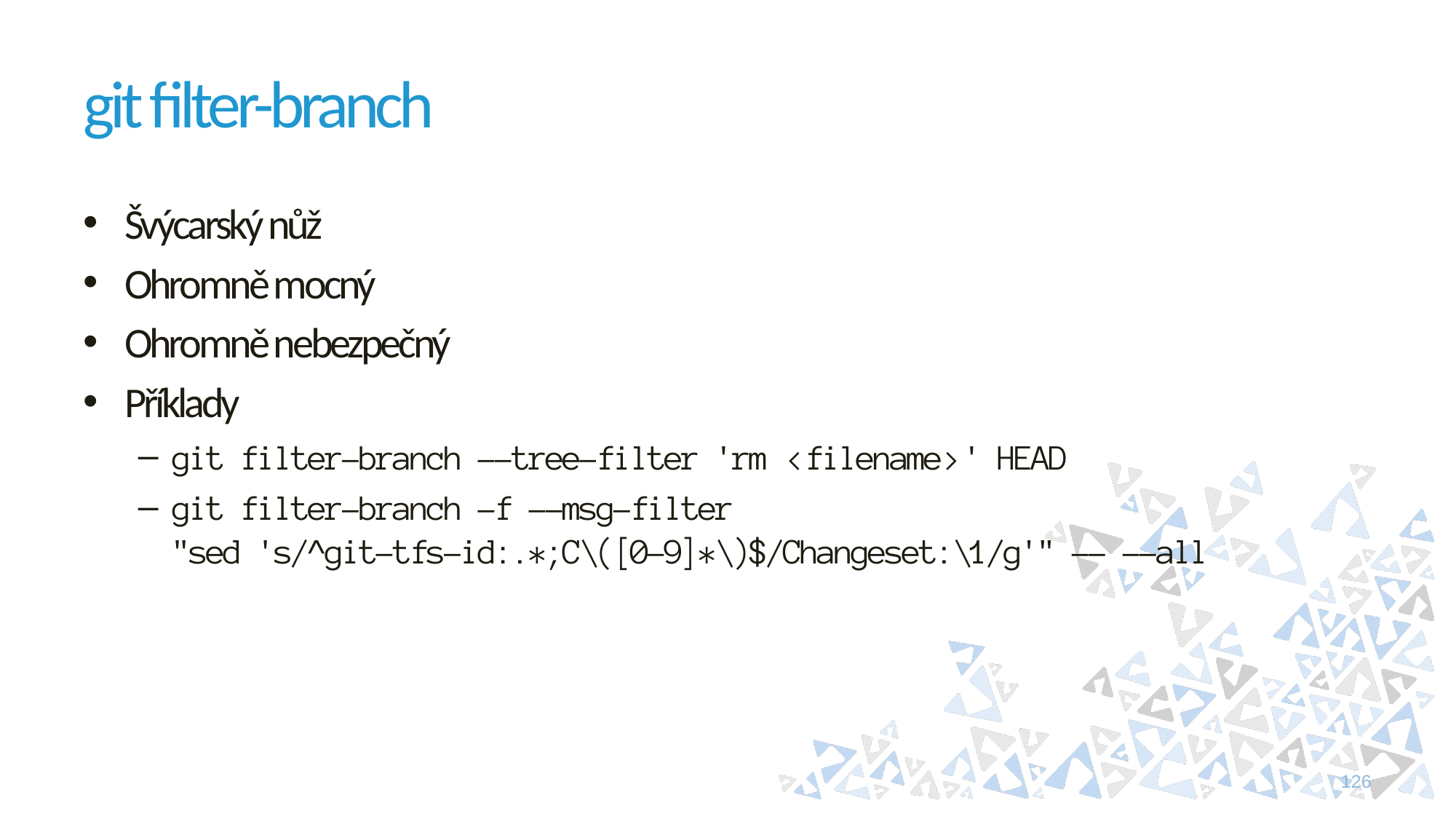

# git filter-branch
Švýcarský nůž
Ohromně mocný
Ohromně nebezpečný
Příklady
git filter-branch --tree-filter 'rm <filename>' HEAD
git filter-branch -f --msg-filter
"sed 's/^git-tfs-id:.*;C\([0-9]*\)$/Changeset:\1/g'" -- --all
126